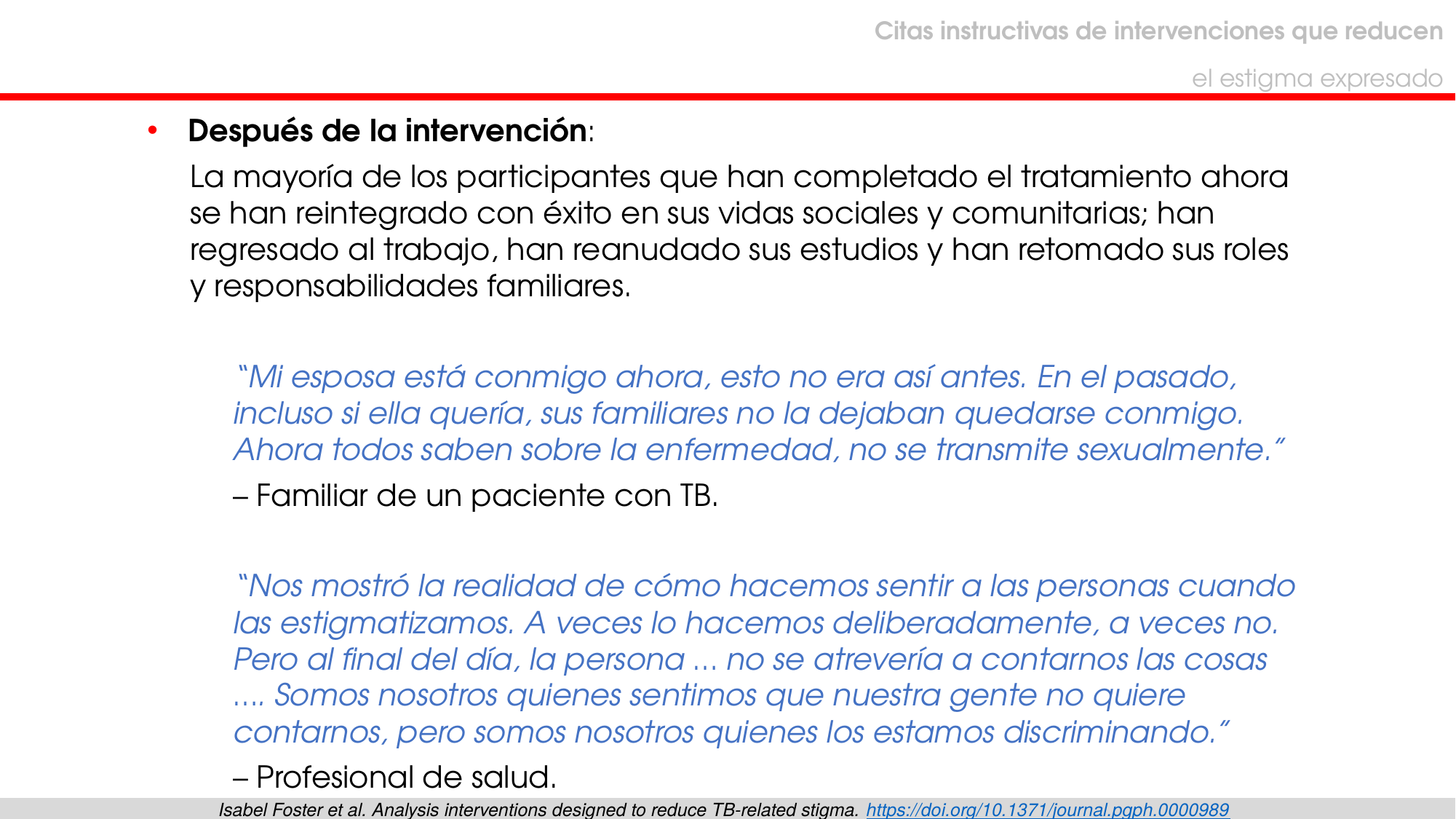

Citas instructivas de intervenciones que reducen
el estigma expresado
Después de la intervención:
La mayoría de los participantes que han completado el tratamiento ahora se han reintegrado con éxito en sus vidas sociales y comunitarias; han regresado al trabajo, han reanudado sus estudios y han retomado sus roles y responsabilidades familiares.

“Mi esposa está conmigo ahora, esto no era así antes. En el pasado, incluso si ella quería, sus familiares no la dejaban quedarse conmigo. Ahora todos saben sobre la enfermedad, no se transmite sexualmente.”
– Familiar de un paciente con TB.

“Nos mostró la realidad de cómo hacemos sentir a las personas cuando las estigmatizamos. A veces lo hacemos deliberadamente, a veces no. Pero al final del día, la persona … no se atrevería a contarnos las cosas …. Somos nosotros quienes sentimos que nuestra gente no quiere contarnos, pero somos nosotros quienes los estamos discriminando.”
– Profesional de salud.
Isabel Foster et al. Analysis interventions designed to reduce TB-related stigma. https://doi.org/10.1371/journal.pgph.0000989